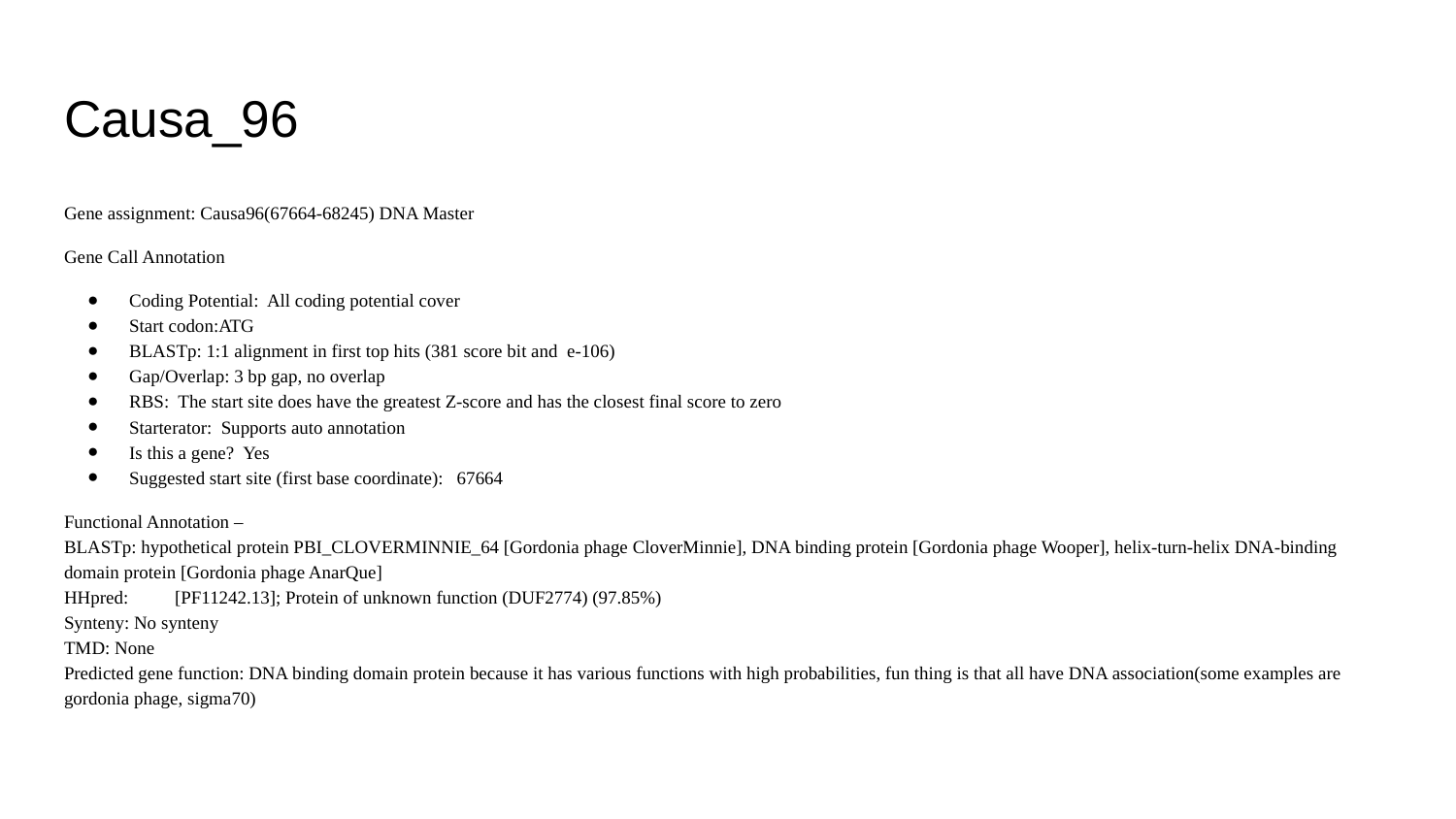

# Causa_96
Gene assignment: Causa96(67664-68245) DNA Master
Gene Call Annotation
Coding Potential:  All coding potential cover
Start codon:ATG
BLASTp: 1:1 alignment in first top hits (381 score bit and  e-106)
Gap/Overlap: 3 bp gap, no overlap
RBS:  The start site does have the greatest Z-score and has the closest final score to zero
Starterator:  Supports auto annotation
Is this a gene?  Yes
Suggested start site (first base coordinate):   67664
Functional Annotation –
BLASTp: hypothetical protein PBI_CLOVERMINNIE_64 [Gordonia phage CloverMinnie], DNA binding protein [Gordonia phage Wooper], helix-turn-helix DNA-binding domain protein [Gordonia phage AnarQue]
HHpred:	[PF11242.13]; Protein of unknown function (DUF2774) (97.85%)
Synteny: No synteny
TMD: None
Predicted gene function: DNA binding domain protein because it has various functions with high probabilities, fun thing is that all have DNA association(some examples are gordonia phage, sigma70)